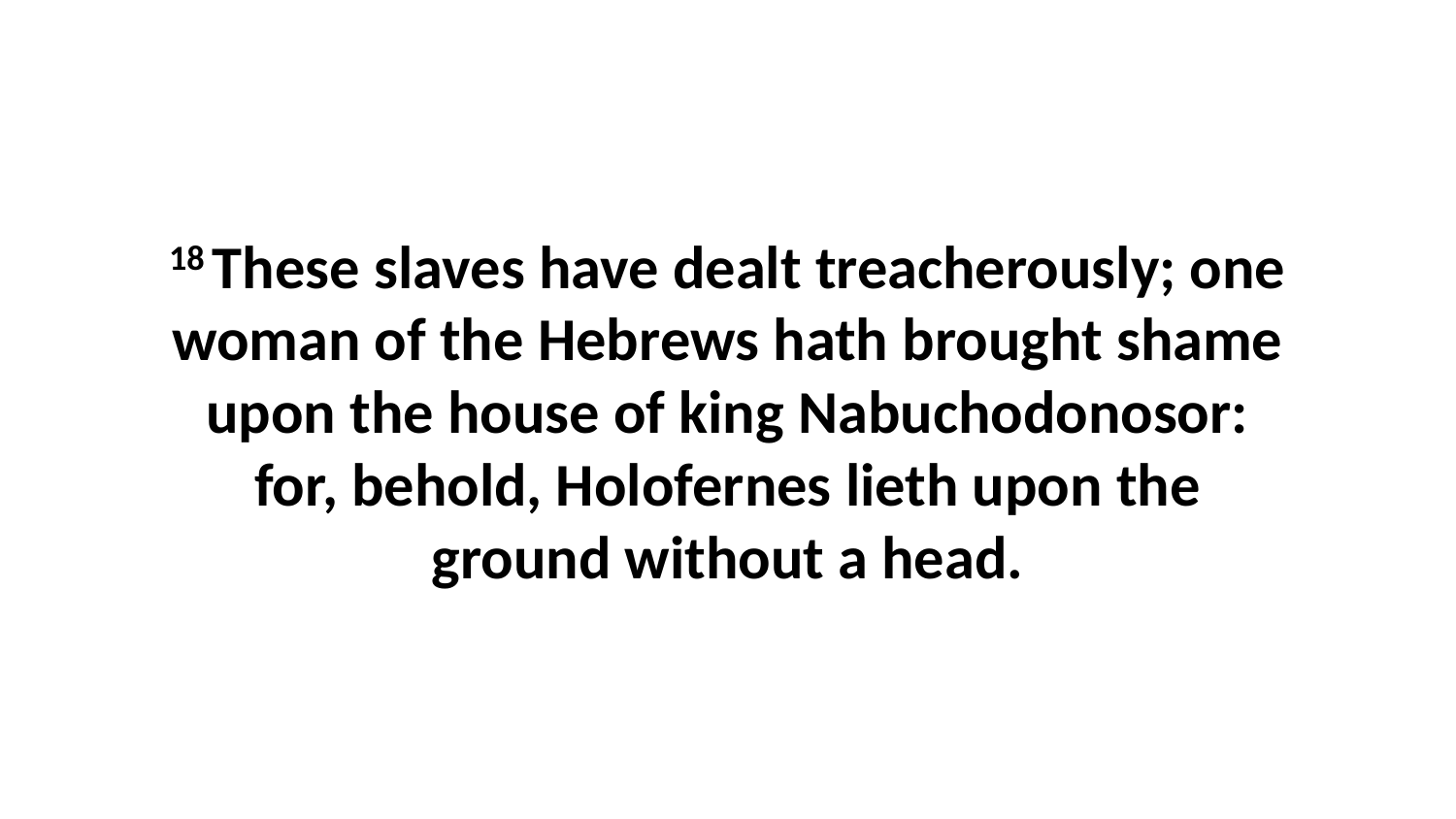

18 These slaves have dealt treacherously; one woman of the Hebrews hath brought shame upon the house of king Nabuchodonosor: for, behold, Holofernes lieth upon the ground without a head.